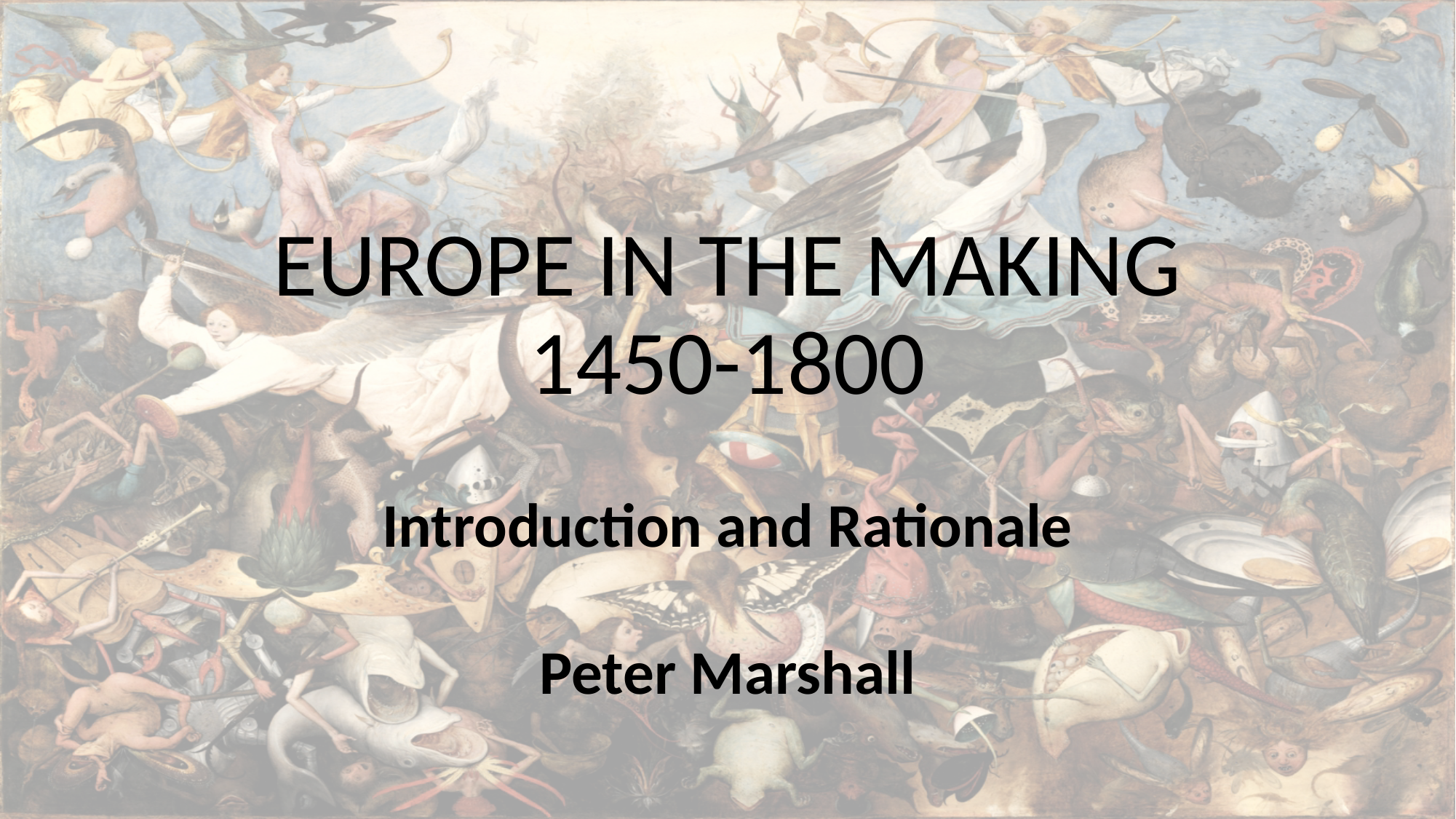

# EUROPE IN THE MAKING 1450-1800

Introduction and Rationale

Peter Marshall